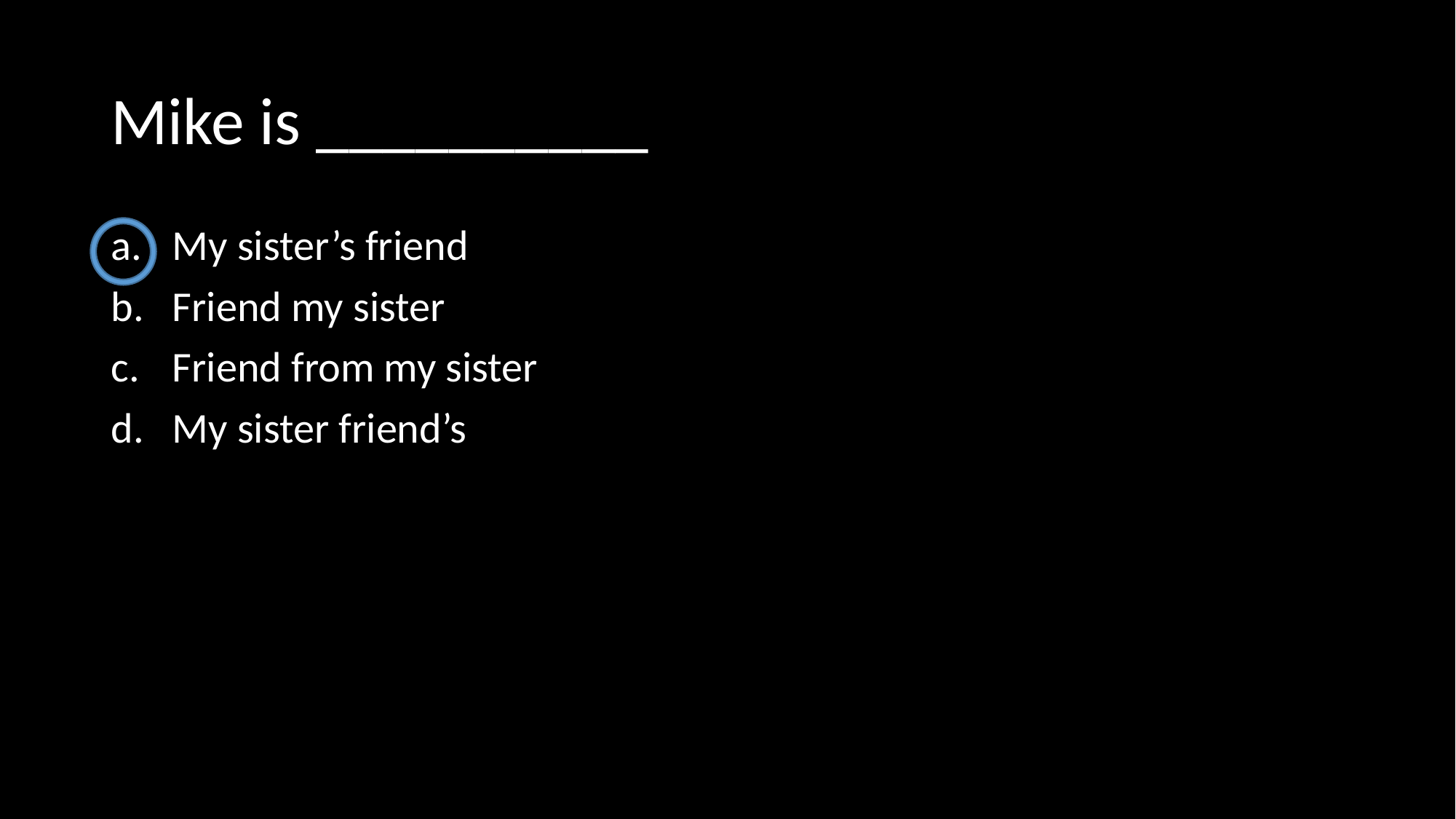

# Mike is __________

My sister’s friend
Friend my sister
Friend from my sister
My sister friend’s